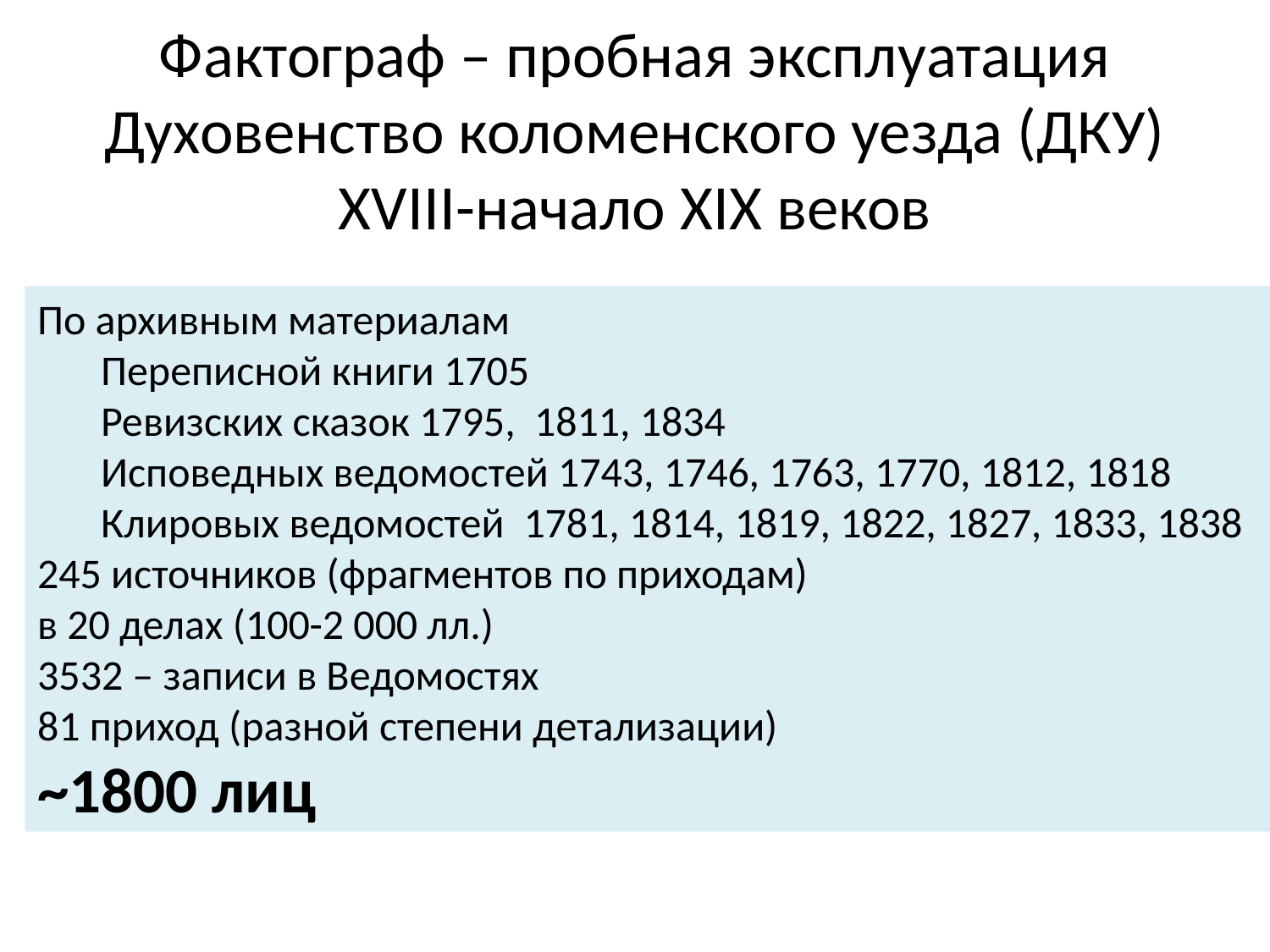

# Фактограф – пробная эксплуатация Духовенство коломенского уезда (ДКУ) XVIII-начало XIX веков
По архивным материалам
Переписной книги 1705
Ревизских сказок 1795,  1811, 1834
Исповедных ведомостей 1743, 1746, 1763, 1770, 1812, 1818
Клировых ведомостей  1781, 1814, 1819, 1822, 1827, 1833, 1838
245 источников (фрагментов по приходам)
в 20 делах (100-2 000 лл.)
3532 – записи в Ведомостях
81 приход (разной степени детализации)
~1800 лиц